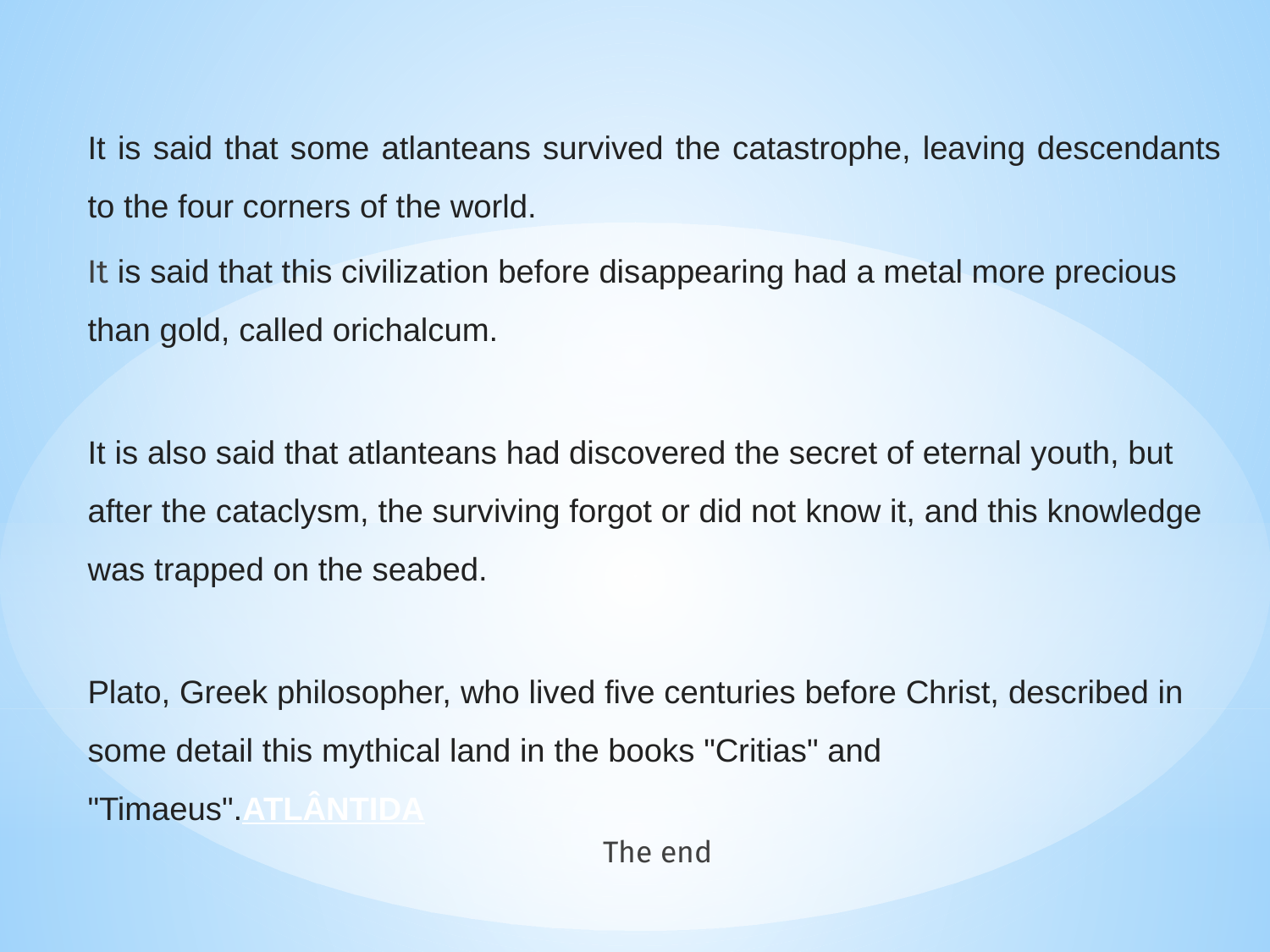

It is said that some atlanteans survived the catastrophe, leaving descendants to the four corners of the world.
It is said that this civilization before disappearing had a metal more precious than gold, called orichalcum.
It is also said that atlanteans had discovered the secret of eternal youth, but after the cataclysm, the surviving forgot or did not know it, and this knowledge was trapped on the seabed.
Plato, Greek philosopher, who lived five centuries before Christ, described in some detail this mythical land in the books "Critias" and "Timaeus".ATLÂNTIDA
The end